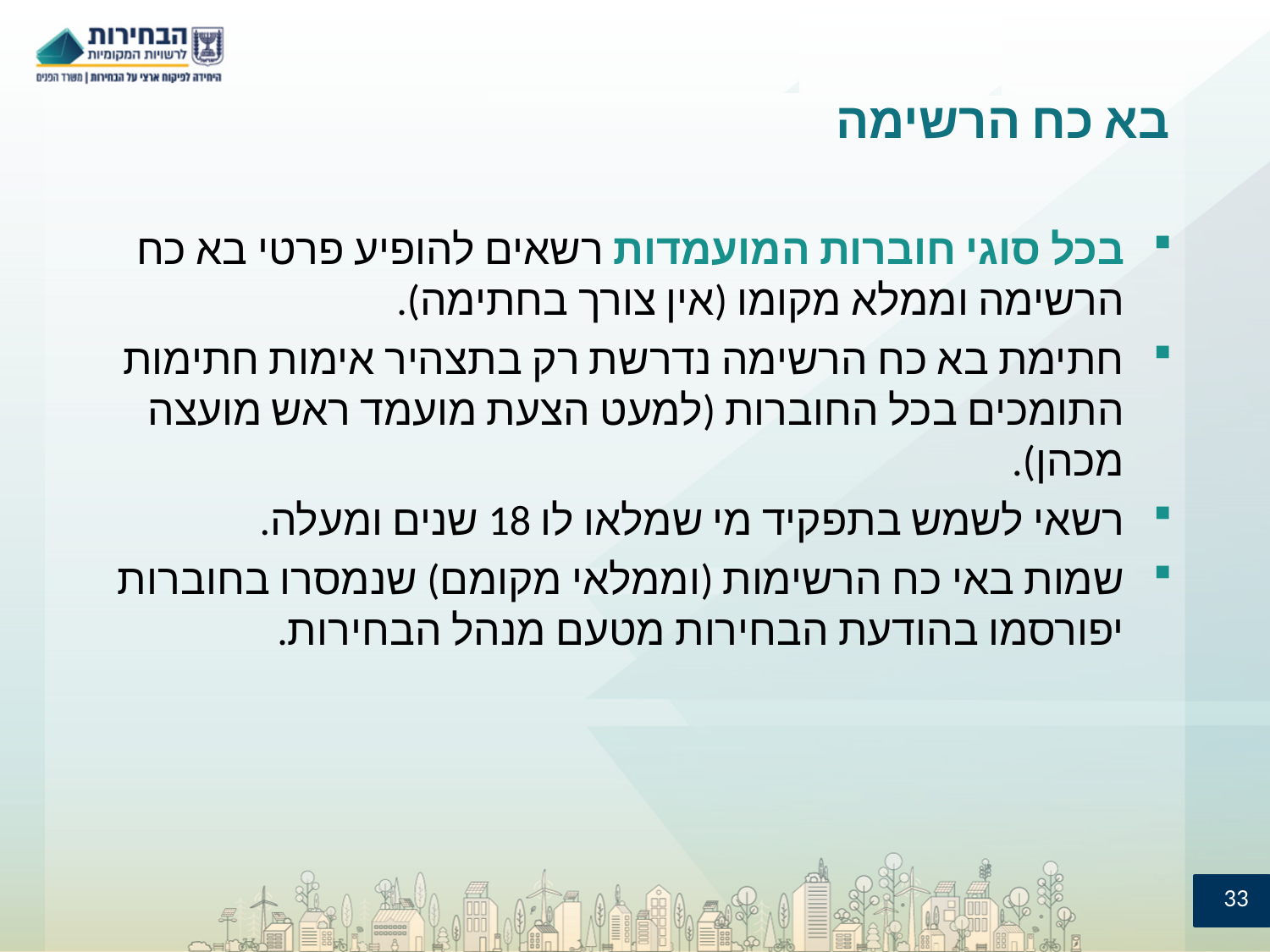

# בא כח הרשימה
בכל סוגי חוברות המועמדות רשאים להופיע פרטי בא כח הרשימה וממלא מקומו (אין צורך בחתימה).
חתימת בא כח הרשימה נדרשת רק בתצהיר אימות חתימות התומכים בכל החוברות (למעט הצעת מועמד ראש מועצה מכהן).
רשאי לשמש בתפקיד מי שמלאו לו 18 שנים ומעלה.
שמות באי כח הרשימות (וממלאי מקומם) שנמסרו בחוברות יפורסמו בהודעת הבחירות מטעם מנהל הבחירות.

33